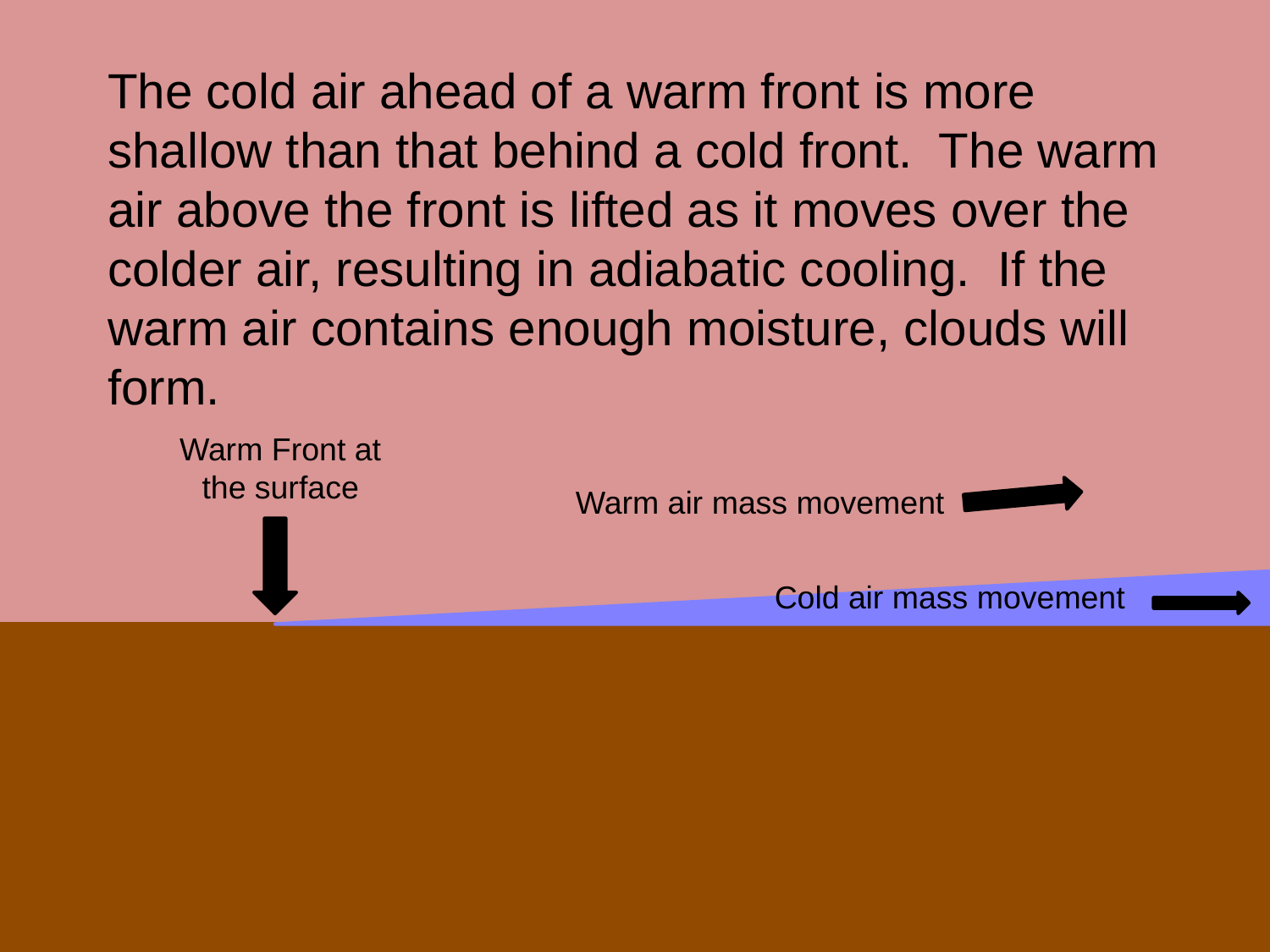

The cold air ahead of a warm front is more shallow than that behind a cold front.  The warm air above the front is lifted as it moves over the colder air, resulting in adiabatic cooling.  If the warm air contains enough moisture, clouds will form.
Warm Front at the surface
Warm air mass movement

Cold air mass movement